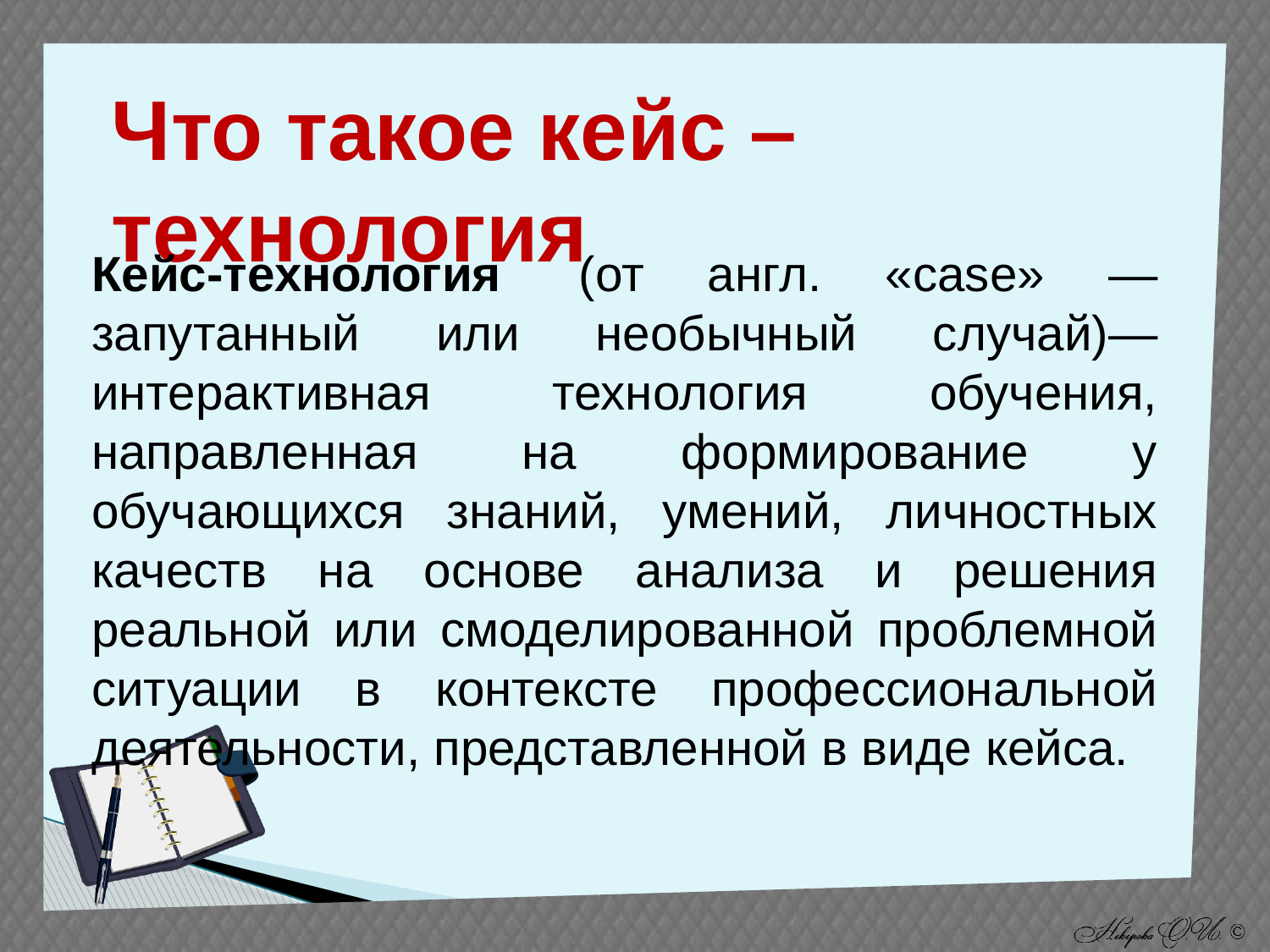

Что такое кейс – технология
Кейс-технология  (от англ. «case» — запутанный или необычный случай)— интерактивная технология обучения, направленная на формирование у обучающихся знаний, умений, личностных качеств на основе анализа и решения реальной или смоделированной проблемной ситуации в контексте профессиональной деятельности, представленной в виде кейса.